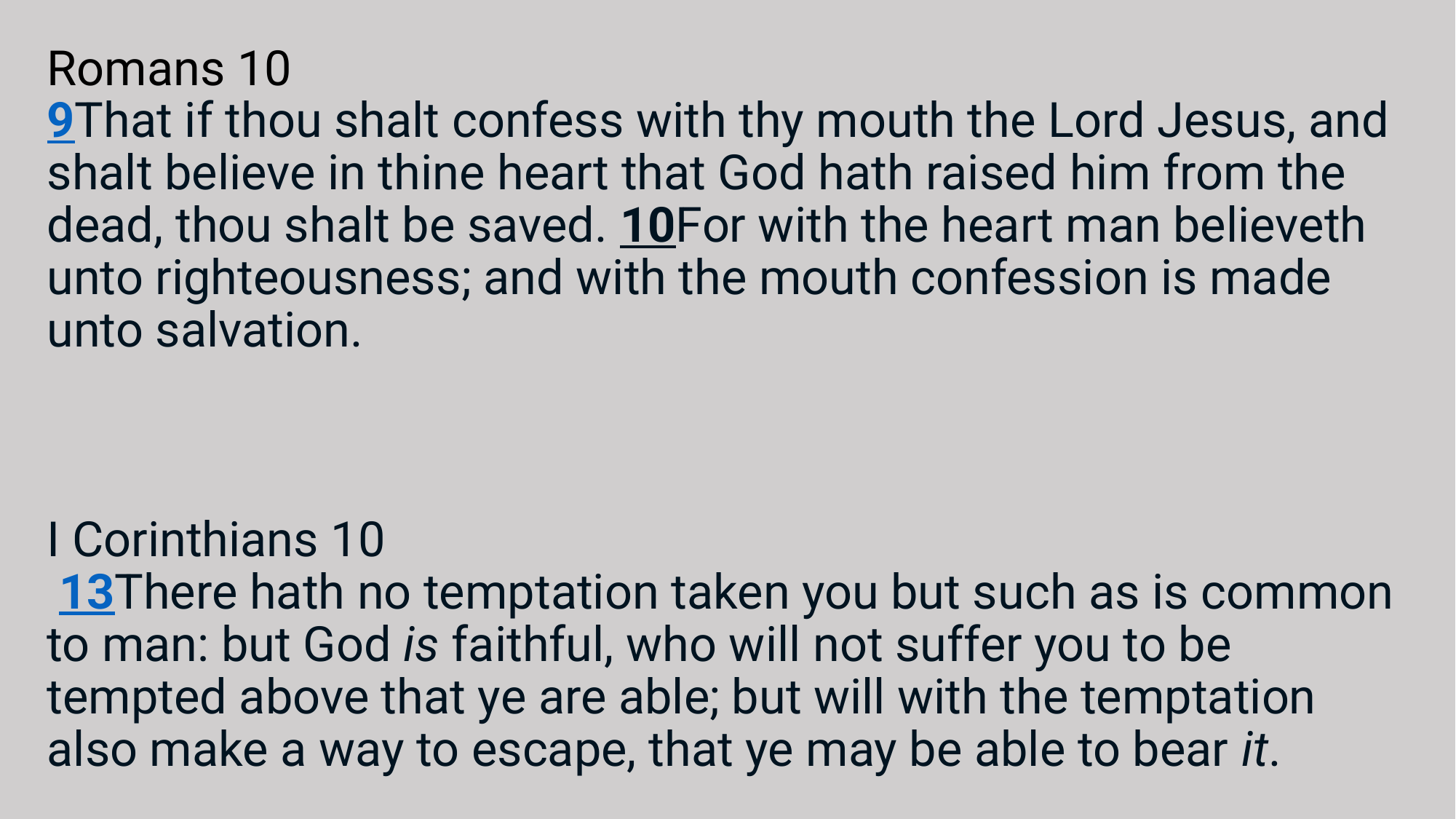

# Romans 10 9That if thou shalt confess with thy mouth the Lord Jesus, and shalt believe in thine heart that God hath raised him from the dead, thou shalt be saved. 10For with the heart man believeth unto righteousness; and with the mouth confession is made unto salvation. I Corinthians 10  13There hath no temptation taken you but such as is common to man: but God is faithful, who will not suffer you to be tempted above that ye are able; but will with the temptation also make a way to escape, that ye may be able to bear it.